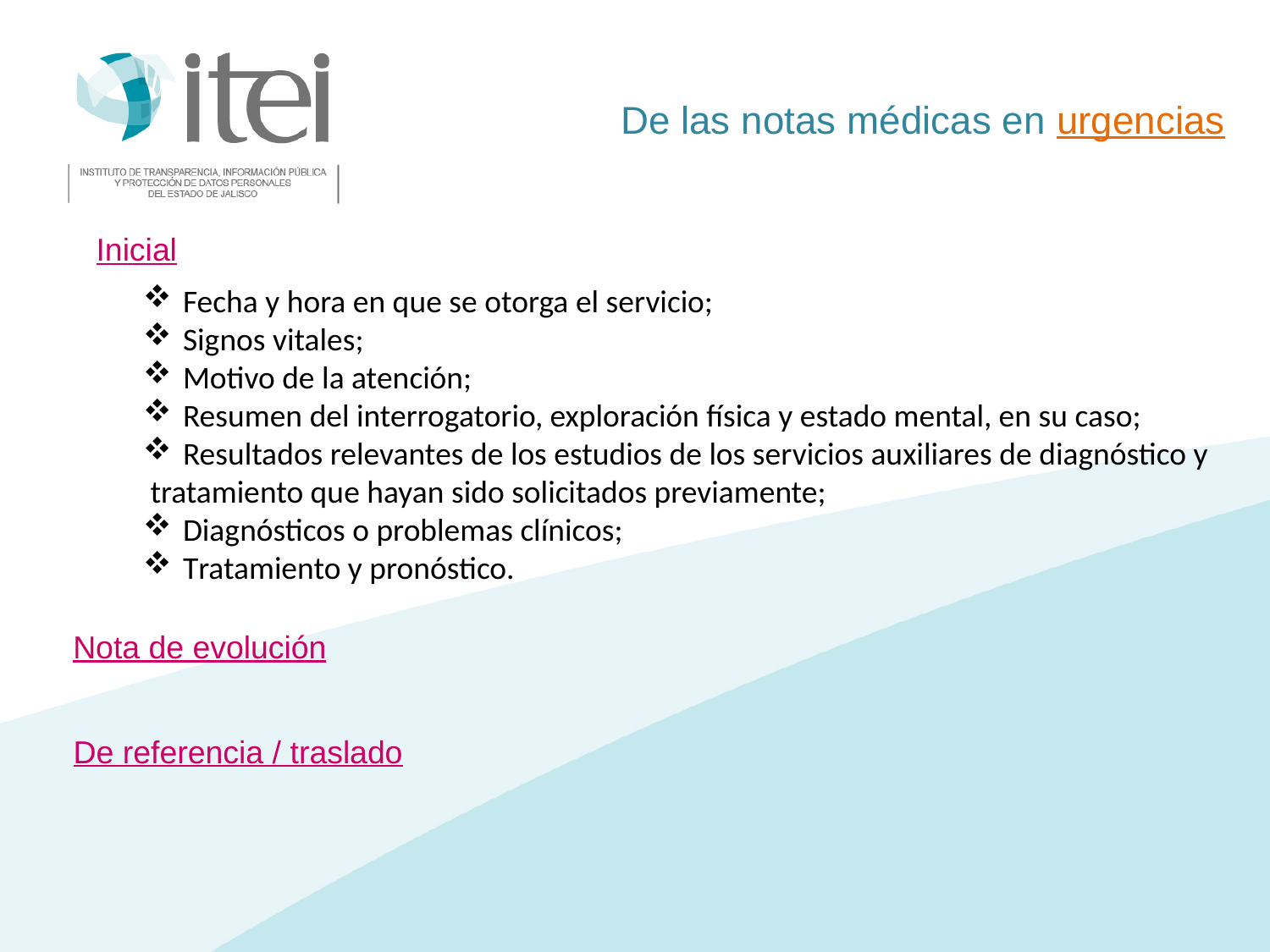

De las notas médicas en urgencias
Inicial
Fecha y hora en que se otorga el servicio;
Signos vitales;
Motivo de la atención;
Resumen del interrogatorio, exploración física y estado mental, en su caso;
Resultados relevantes de los estudios de los servicios auxiliares de diagnóstico y
 tratamiento que hayan sido solicitados previamente;
Diagnósticos o problemas clínicos;
Tratamiento y pronóstico.
Nota de evolución
De referencia / traslado